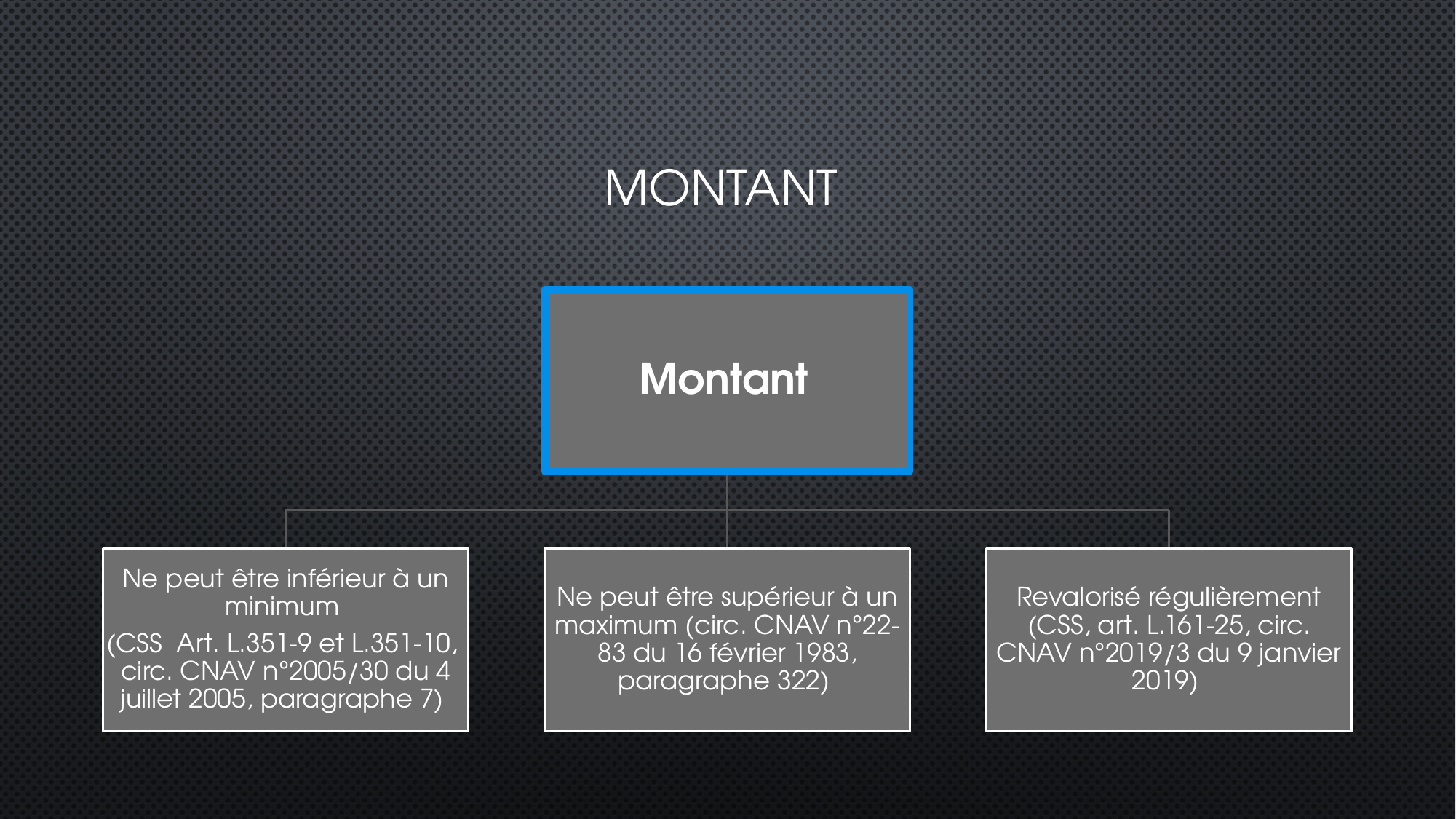

# Montant
Montant
Ne peut être inférieur à un minimum
(CSS  Art. L.351-9 et L.351-10,  circ. CNAV n°2005/30 du 4 juillet 2005, paragraphe 7)
Ne peut être supérieur à un maximum (circ. CNAV n°22-83 du 16 février 1983, paragraphe 322)
Revalorisé régulièrement (CSS, art. L.161-25, circ. CNAV n°2019/3 du 9 janvier 2019)